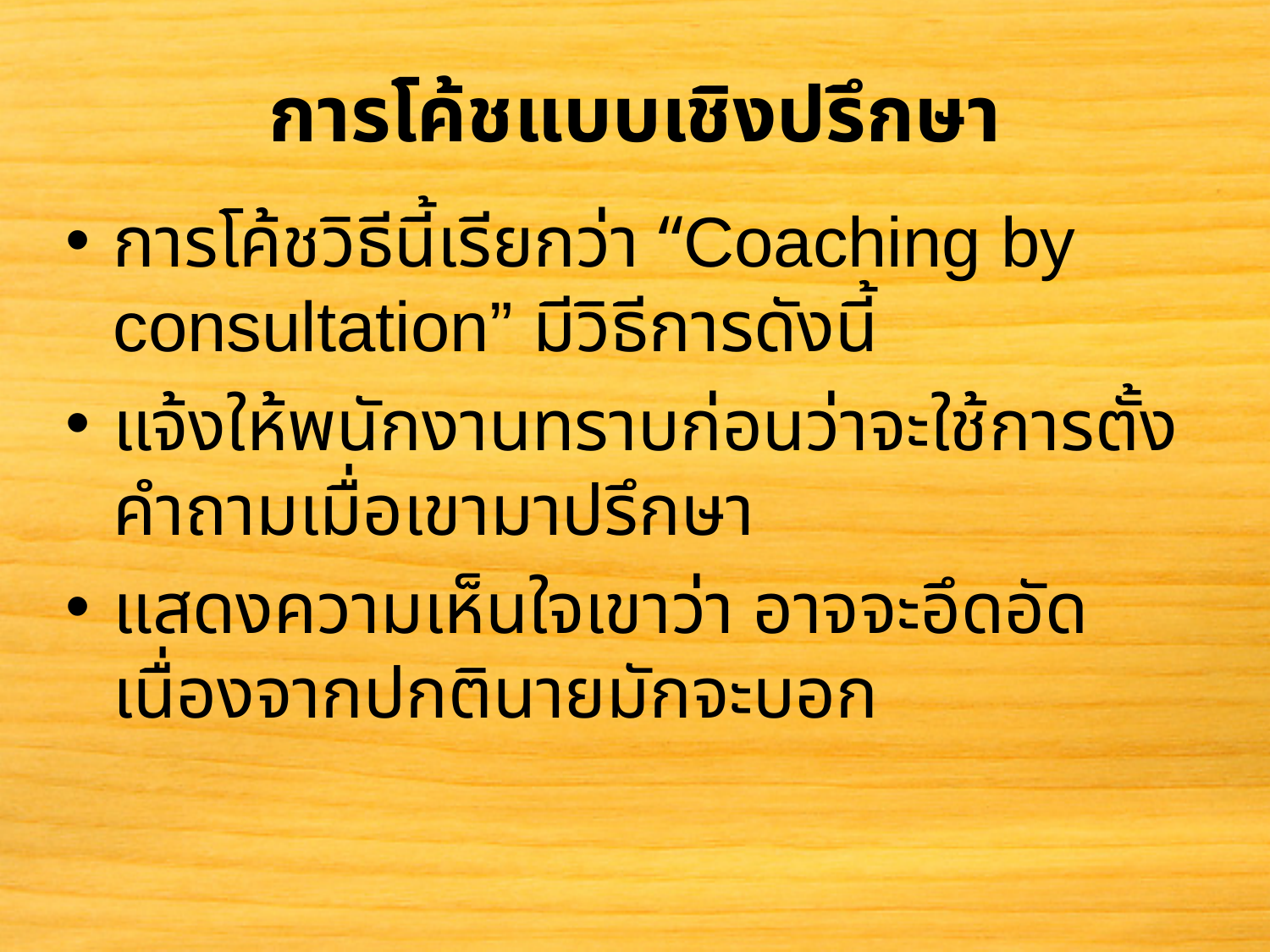

# การโค้ชแบบเชิงปรึกษา
การโค้ชวิธีนี้เรียกว่า “Coaching by consultation” มีวิธีการดังนี้
แจ้งให้พนักงานทราบก่อนว่าจะใช้การตั้งคำถามเมื่อเขามาปรึกษา
แสดงความเห็นใจเขาว่า อาจจะอึดอัด เนื่องจากปกตินายมักจะบอก